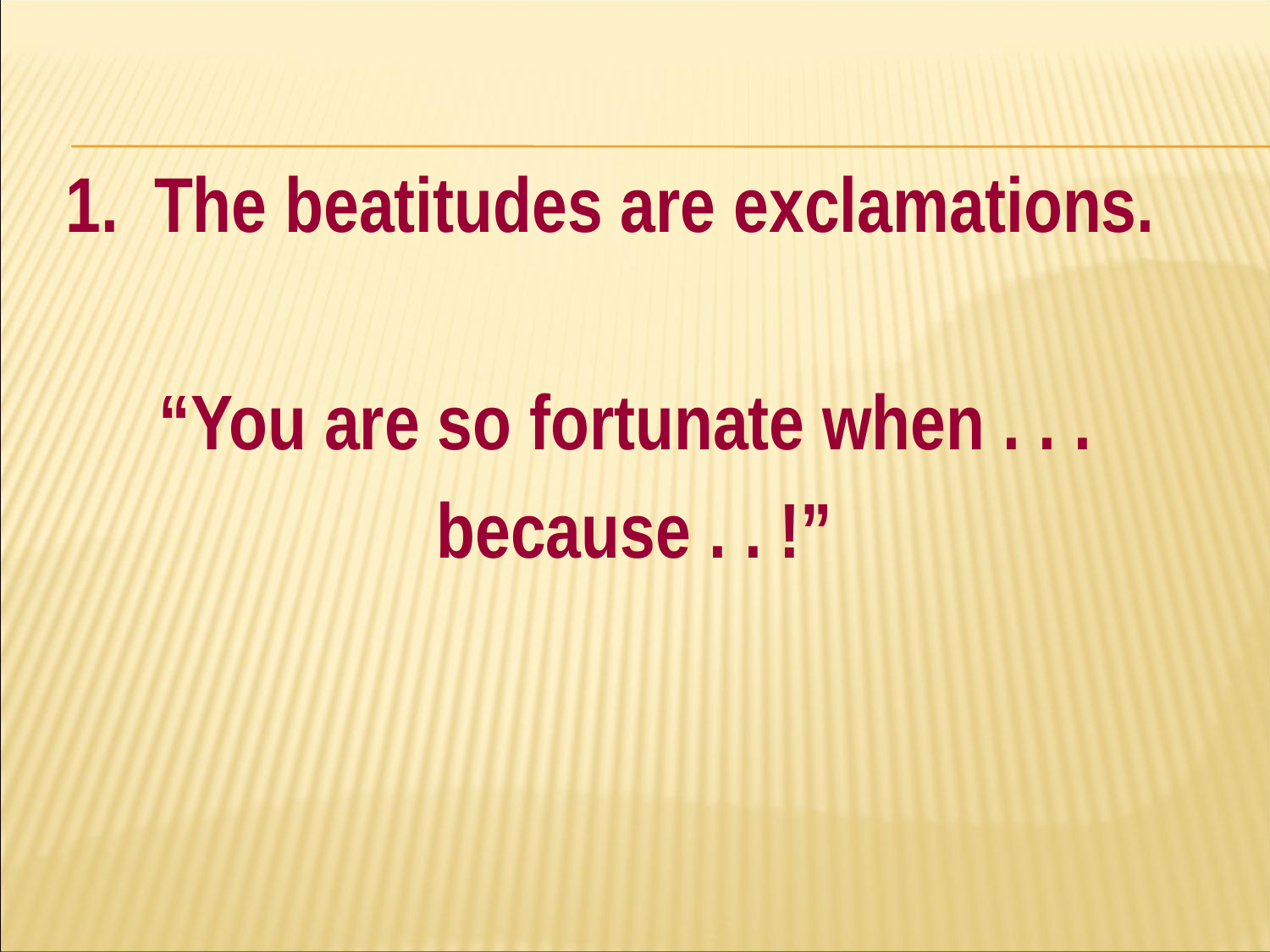

#
1.  The beatitudes are exclamations.

“You are so fortunate when . . .
because . . !”